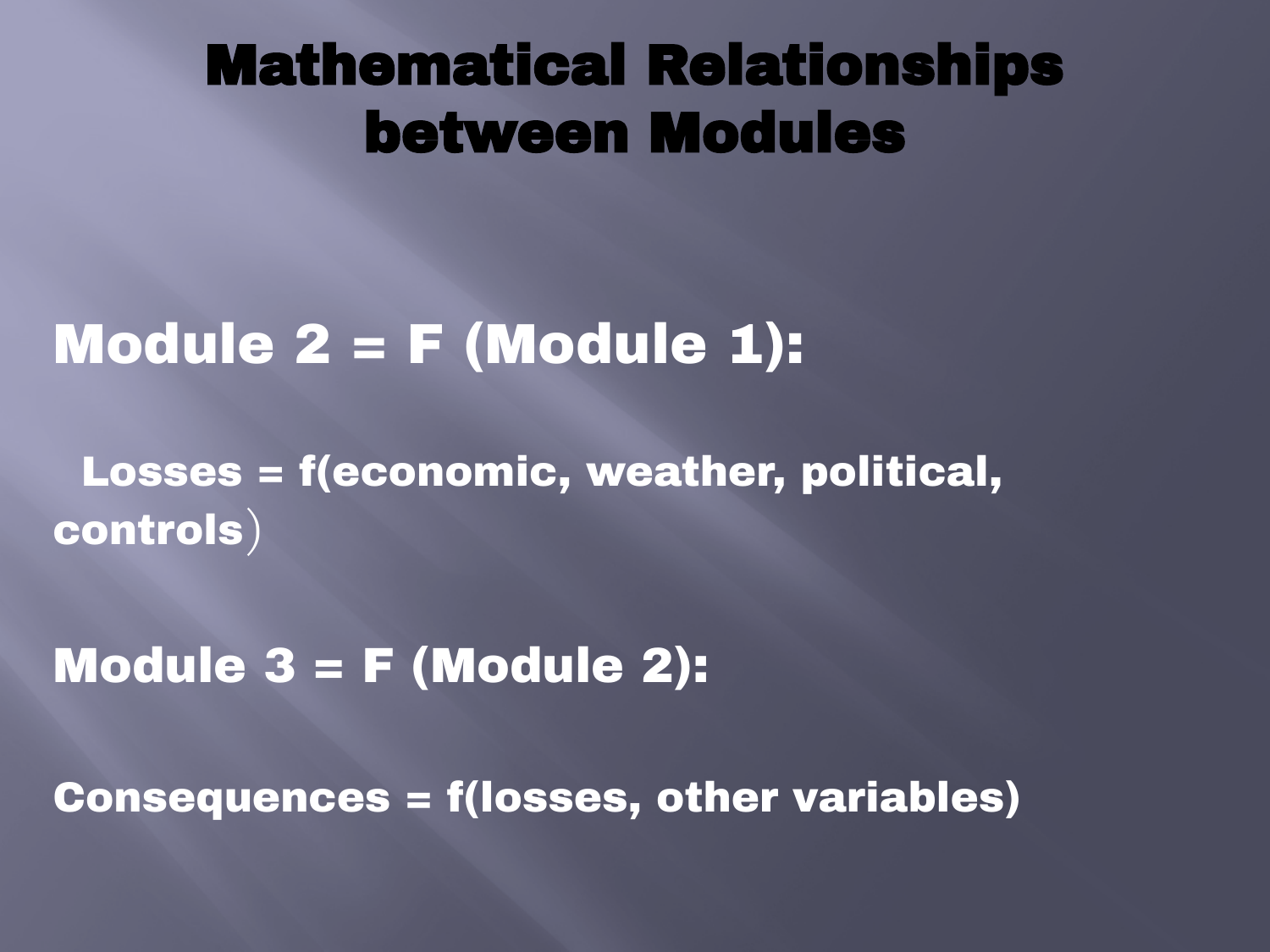

# Mathematical Relationships between Modules

Module 2 = F (Module 1):

  Losses = f(economic, weather, political, controls)

Module 3 = F (Module 2):

Consequences = f(losses, other variables)